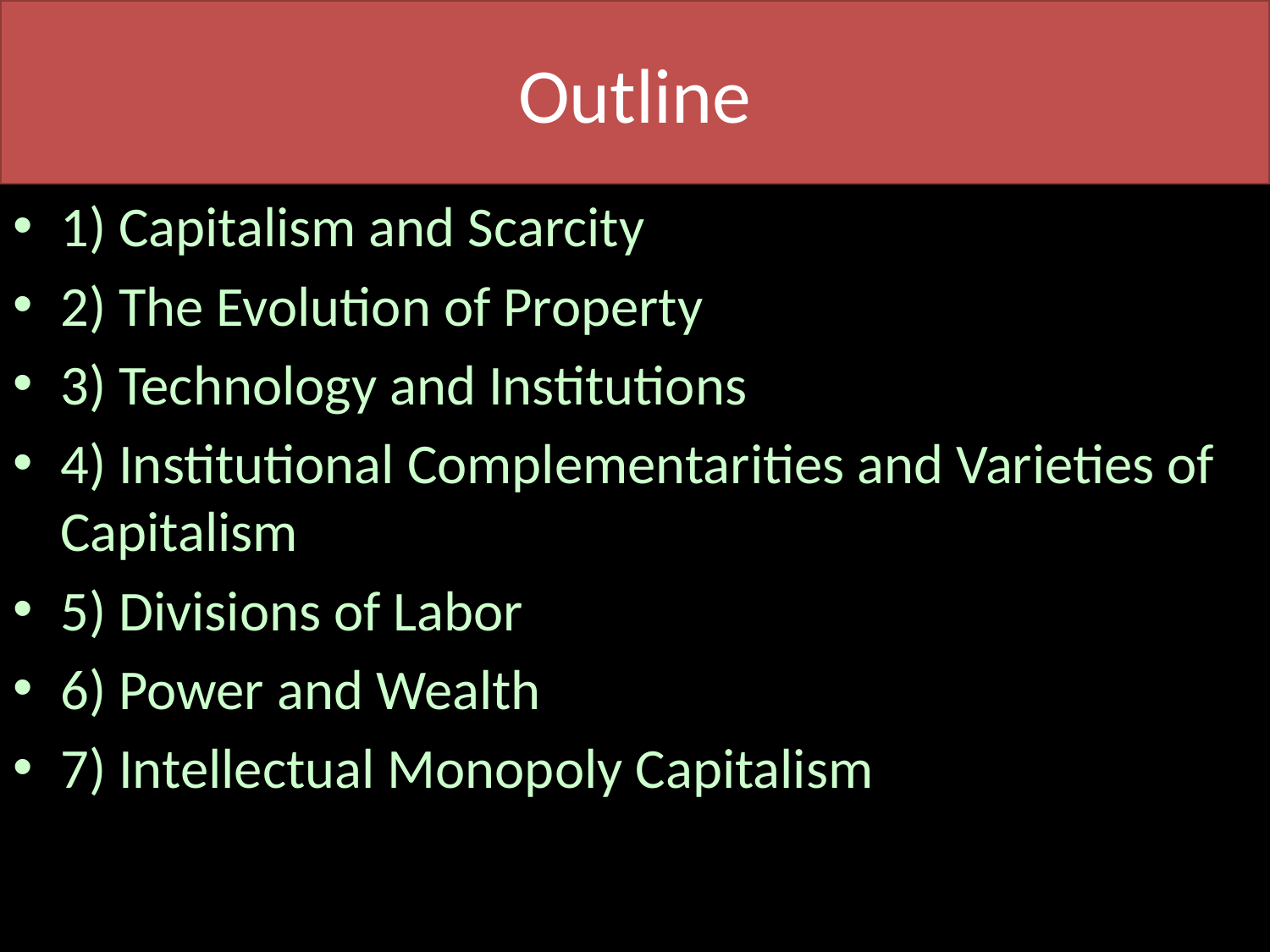

# Outline
1) Capitalism and Scarcity
2) The Evolution of Property
3) Technology and Institutions
4) Institutional Complementarities and Varieties of Capitalism
5) Divisions of Labor
6) Power and Wealth
7) Intellectual Monopoly Capitalism